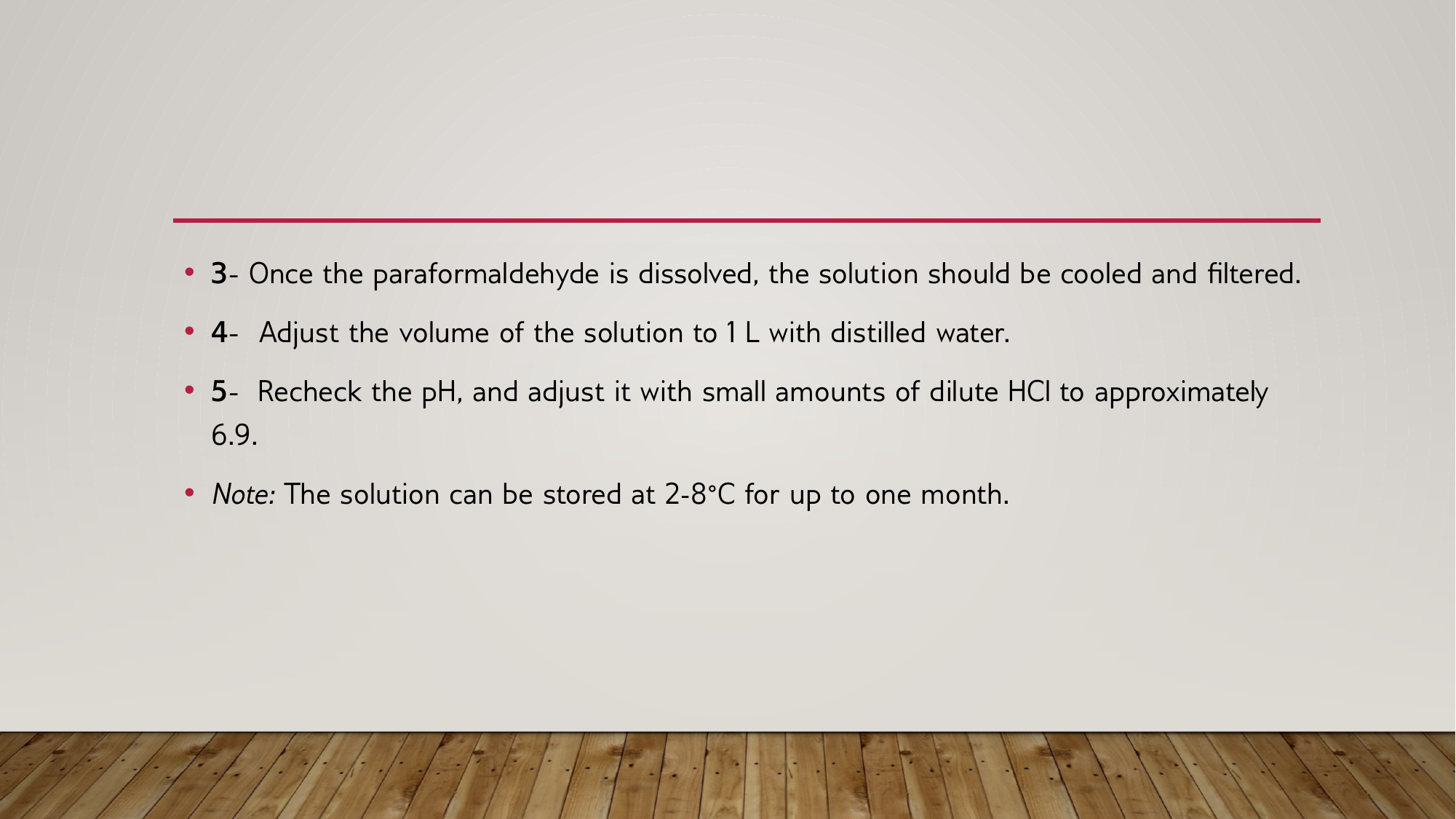

#
3- Once the paraformaldehyde is dissolved, the solution should be cooled and filtered.
4-  Adjust the volume of the solution to 1 L with distilled water.
5-  Recheck the pH, and adjust it with small amounts of dilute HCl to approximately 6.9.
Note: The solution can be stored at 2-8°C for up to one month.